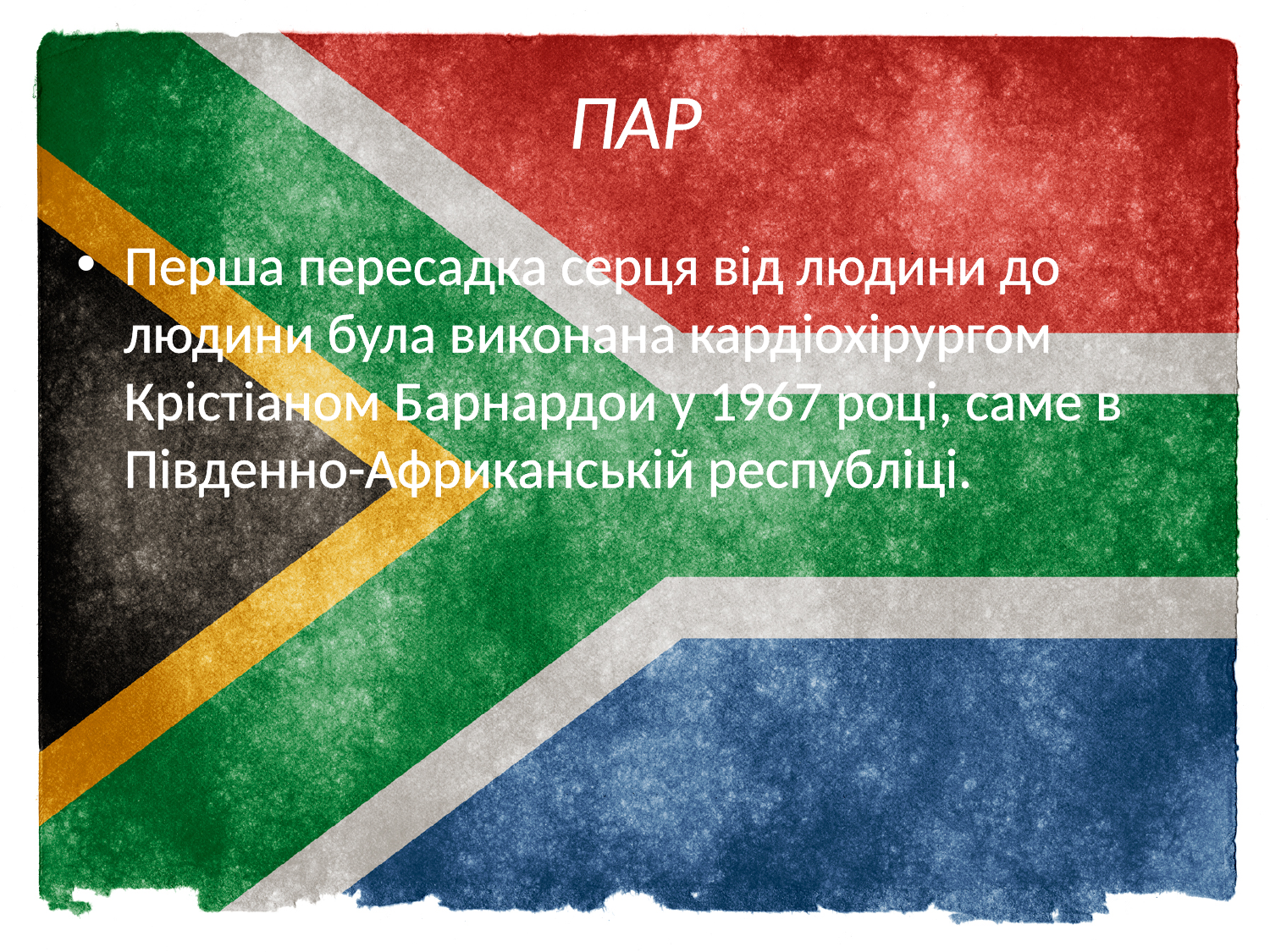

# ПАР
Перша пересадка серця від людини до людини була виконана кардіохірургом Крістіаном Барнардои у 1967 році, саме в Південно-Африканській республіці.